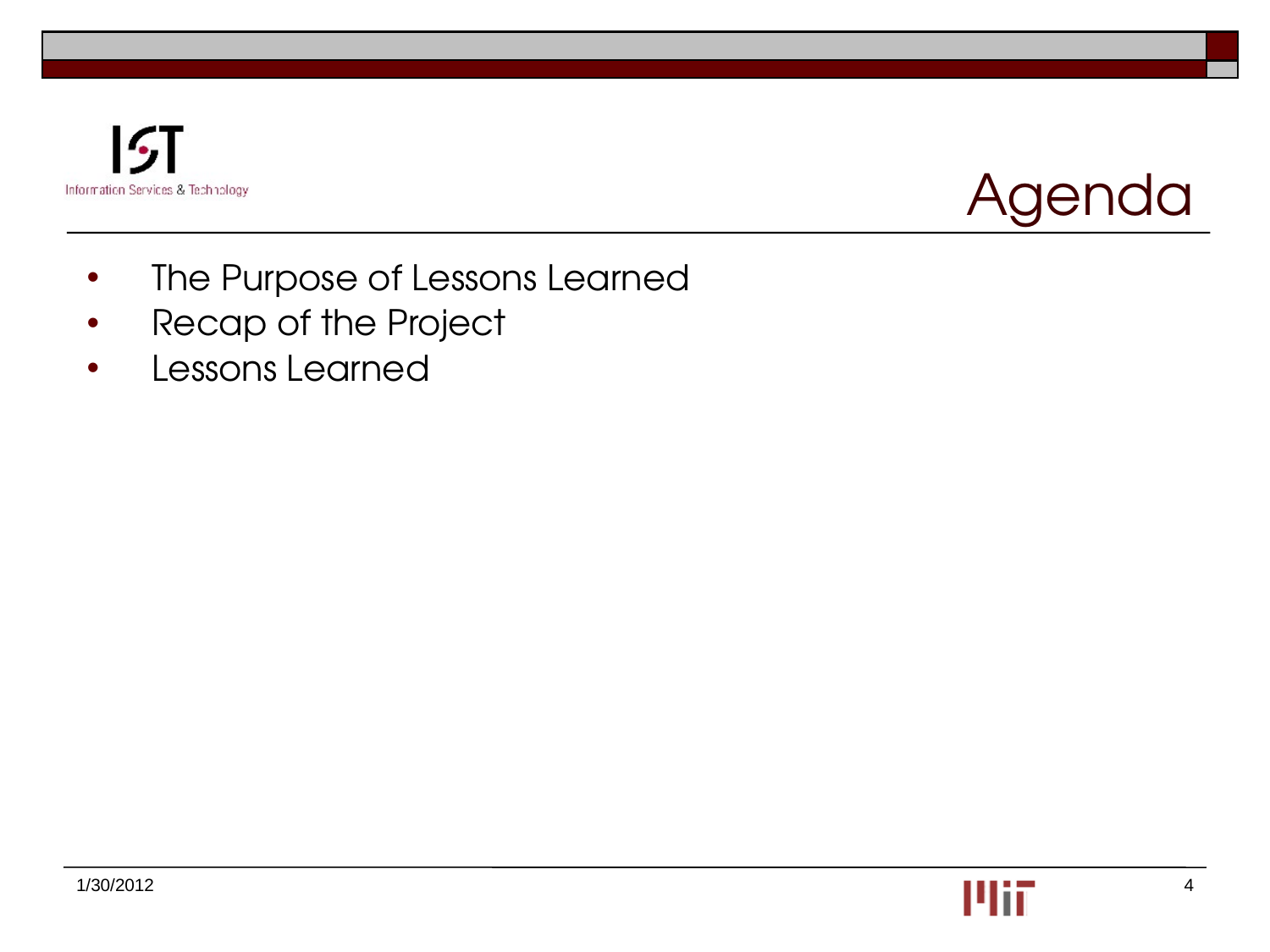

# Agenda
The Purpose of Lessons Learned
Recap of the Project
Lessons Learned

1/30/2012
4